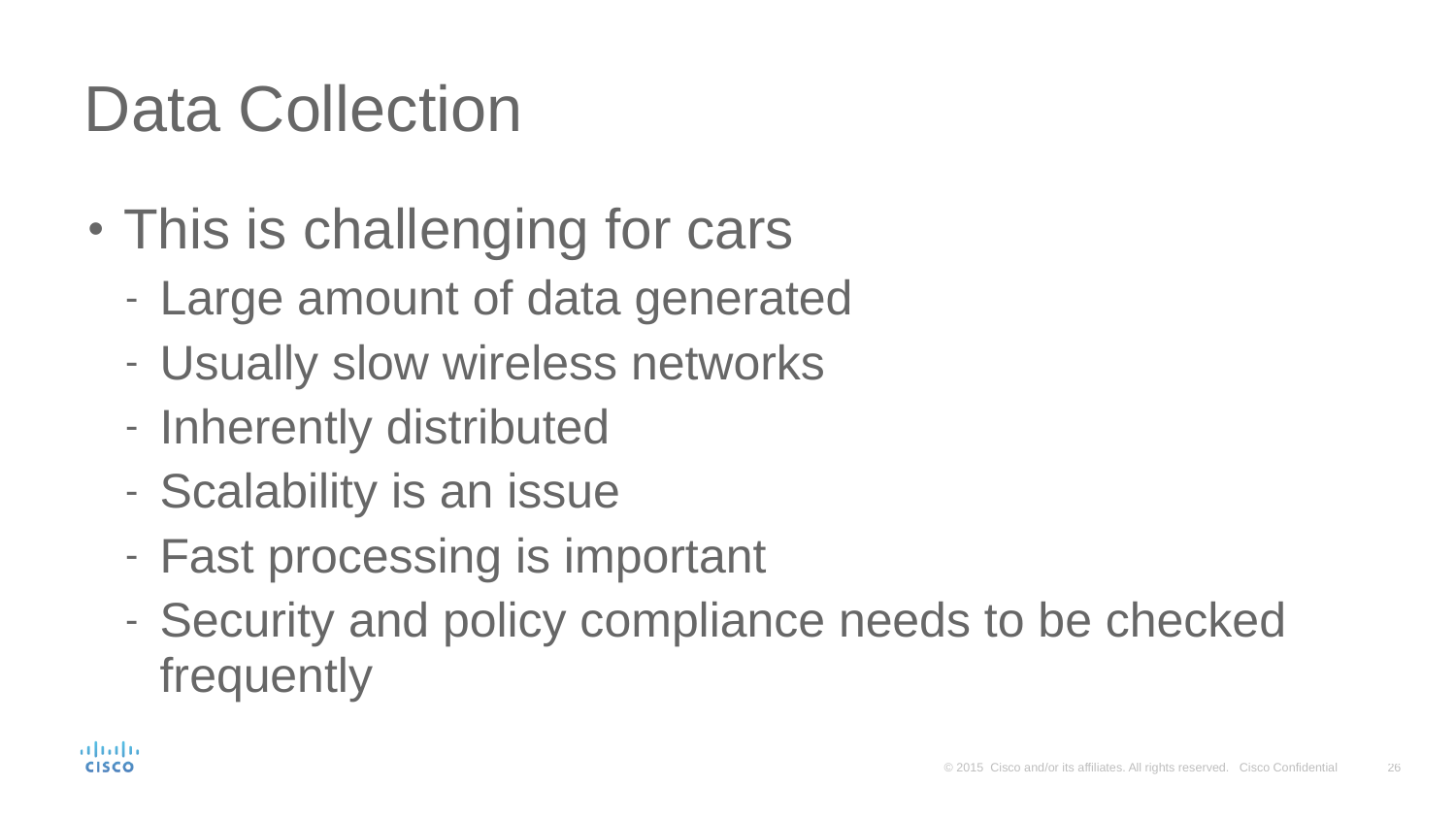

# Data Collection
This is challenging for cars
Large amount of data generated
Usually slow wireless networks
Inherently distributed
Scalability is an issue
Fast processing is important
Security and policy compliance needs to be checked frequently